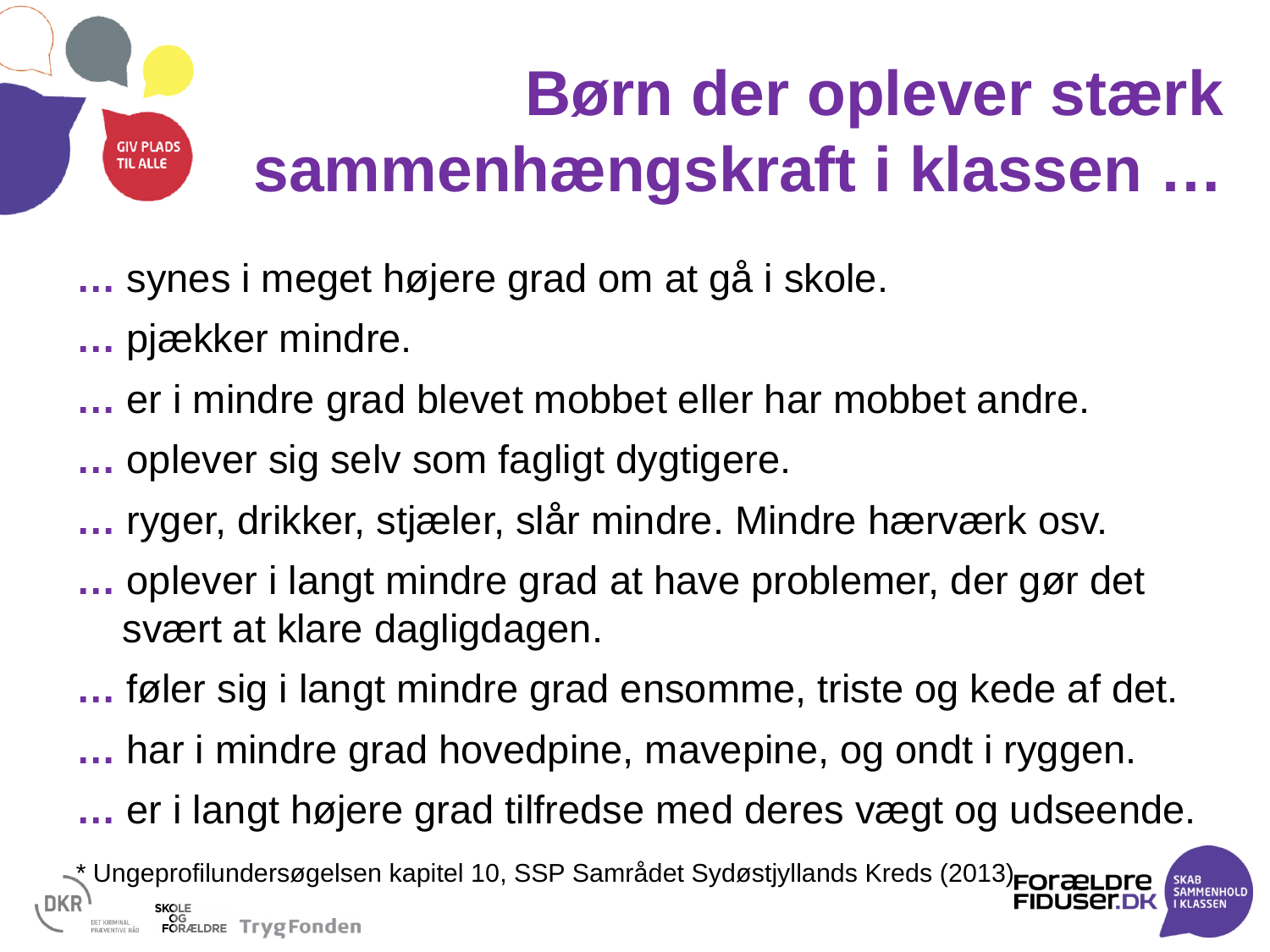

# Børn der oplever stærk sammenhængskraft i klassen …
… synes i meget højere grad om at gå i skole.
… pjækker mindre.
… er i mindre grad blevet mobbet eller har mobbet andre.
… oplever sig selv som fagligt dygtigere.
… ryger, drikker, stjæler, slår mindre. Mindre hærværk osv.
… oplever i langt mindre grad at have problemer, der gør det svært at klare dagligdagen.
… føler sig i langt mindre grad ensomme, triste og kede af det.
… har i mindre grad hovedpine, mavepine, og ondt i ryggen.
… er i langt højere grad tilfredse med deres vægt og udseende.

* Ungeprofilundersøgelsen kapitel 10, SSP Samrådet Sydøstjyllands Kreds (2013)